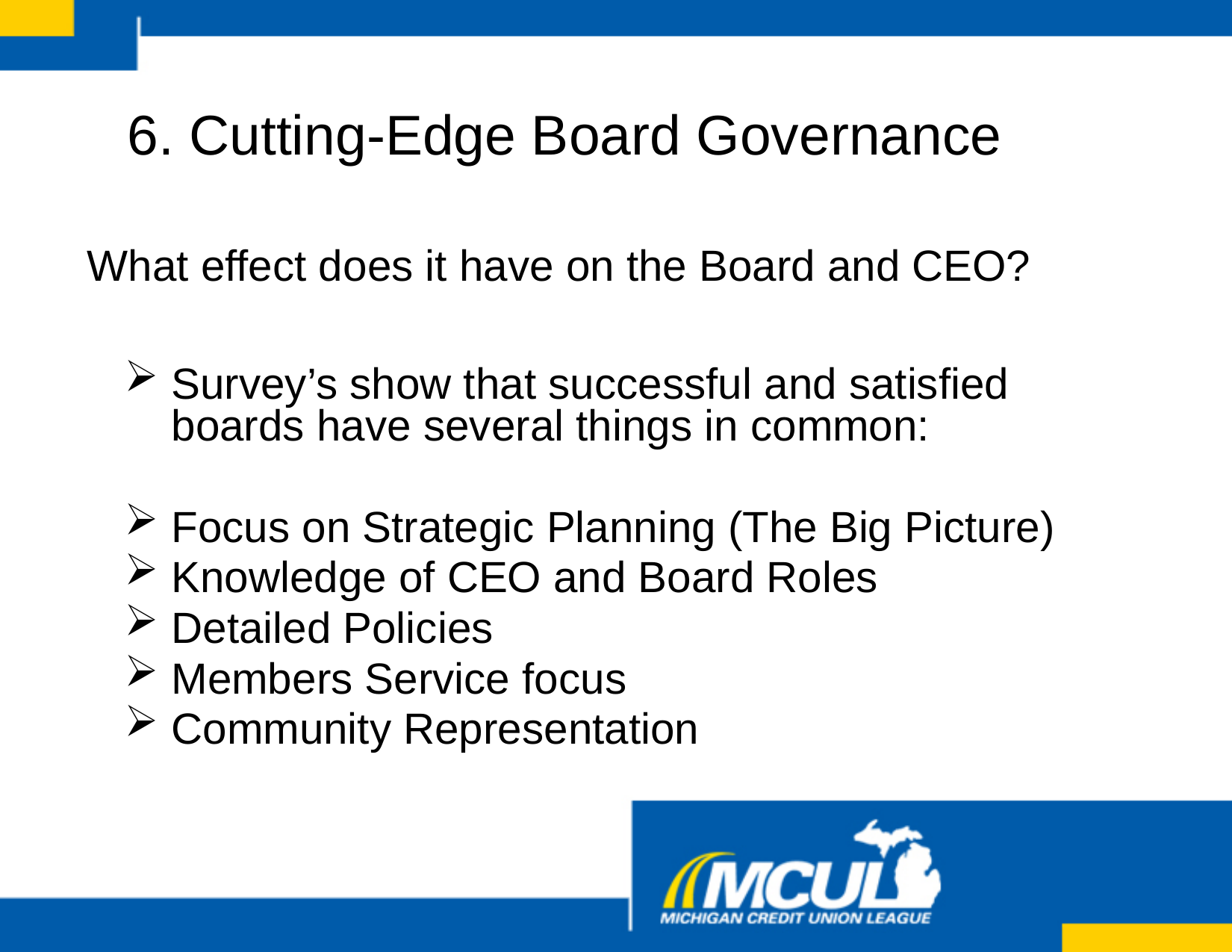

6. Cutting-Edge Board Governance
# What effect does it have on the Board and CEO?

Survey’s show that successful and satisfied boards have several things in common:

Focus on Strategic Planning (The Big Picture)
Knowledge of CEO and Board Roles
Detailed Policies
Members Service focus
Community Representation